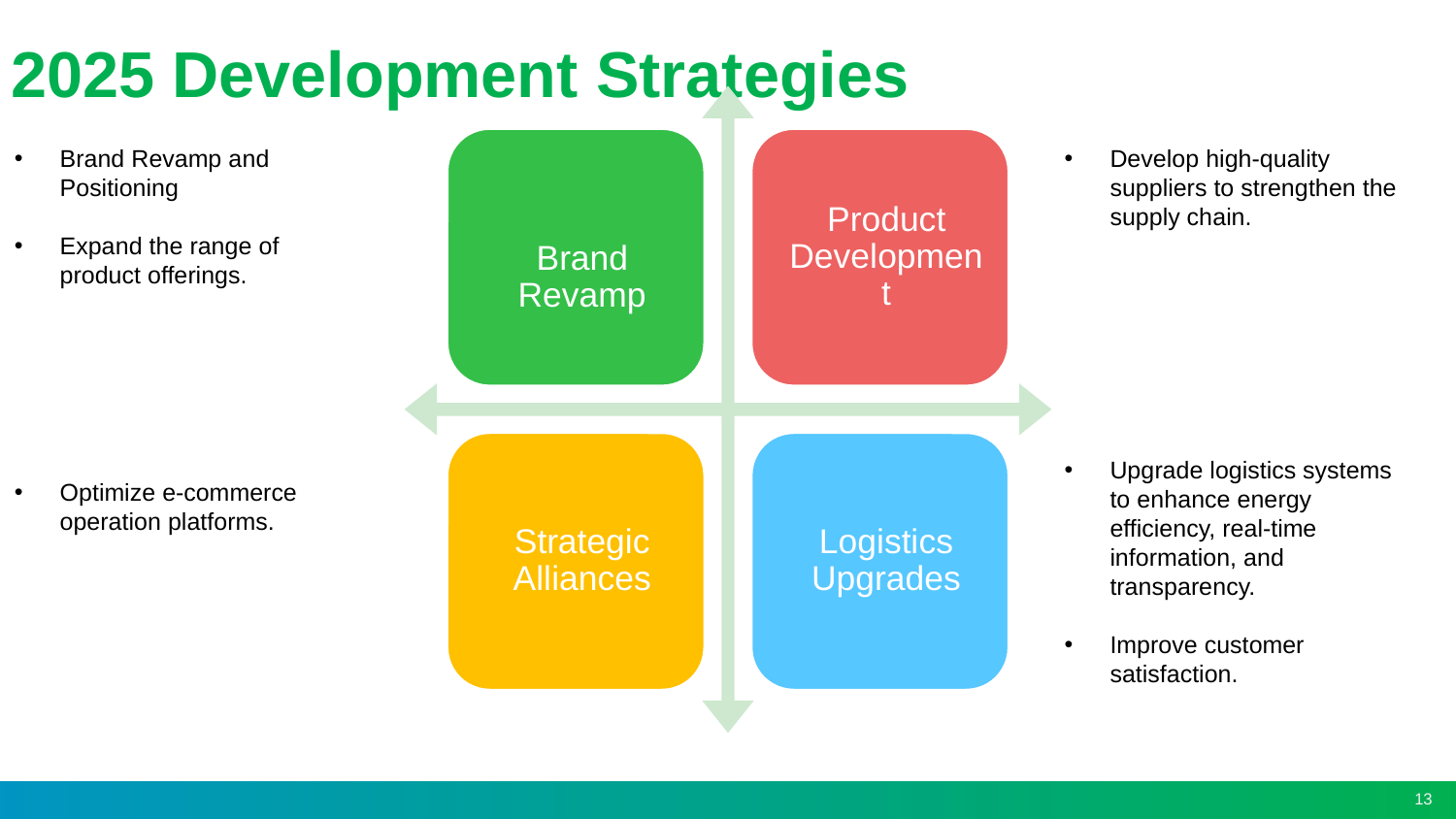

# 2025 Development Strategies

Brand Revamp
Product Development
Strategic Alliances
Logistics Upgrades
Brand Revamp and Positioning

Expand the range of product offerings.
Develop high-quality suppliers to strengthen the supply chain.
Upgrade logistics systems to enhance energy efficiency, real-time information, and transparency.

Improve customer satisfaction.
Optimize e-commerce operation platforms.